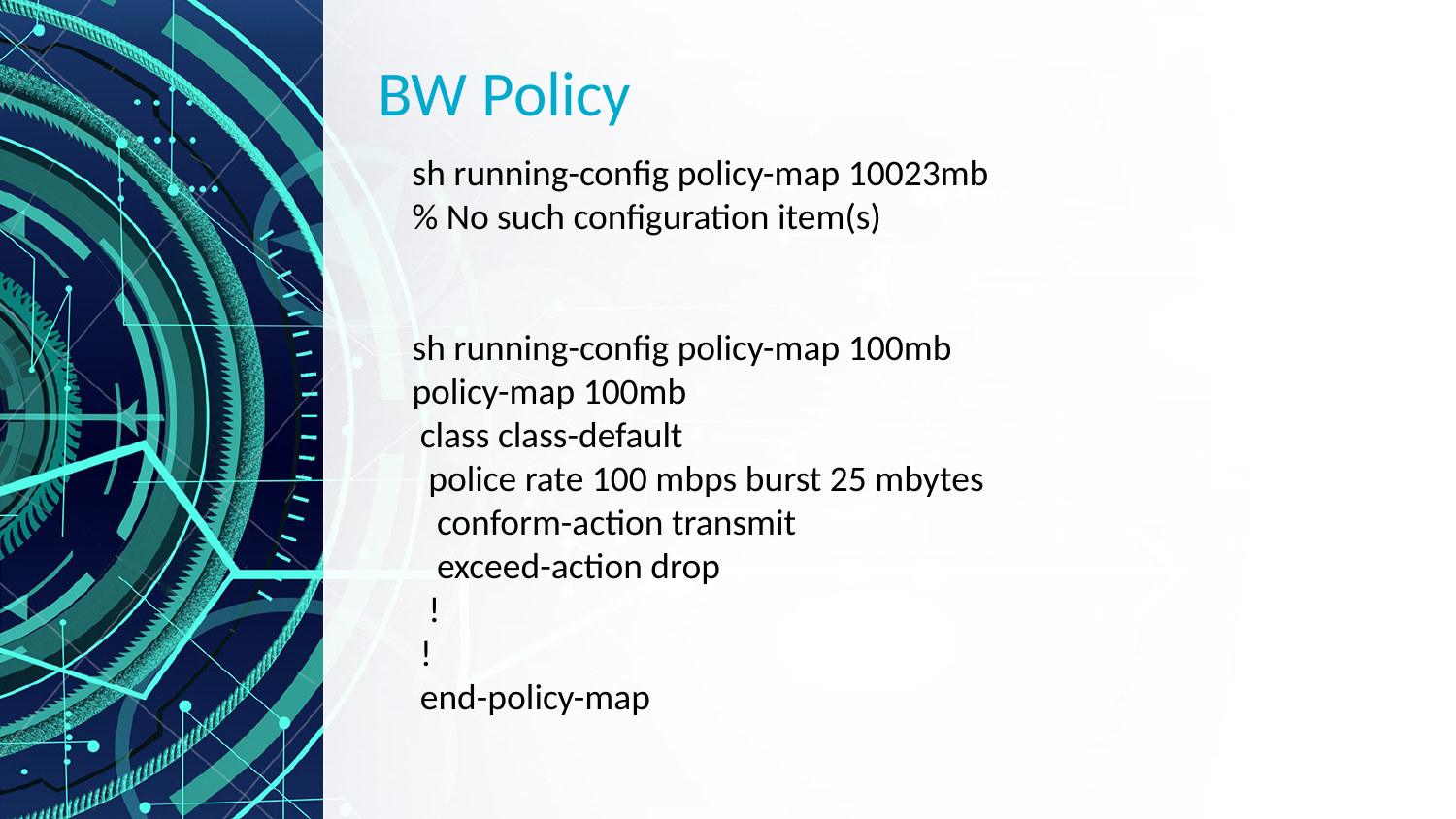

# BW Policy
sh running-config policy-map 10023mb
% No such configuration item(s)

sh running-config policy-map 100mb
policy-map 100mb
 class class-default
  police rate 100 mbps burst 25 mbytes
   conform-action transmit
   exceed-action drop
  !
 !
 end-policy-map